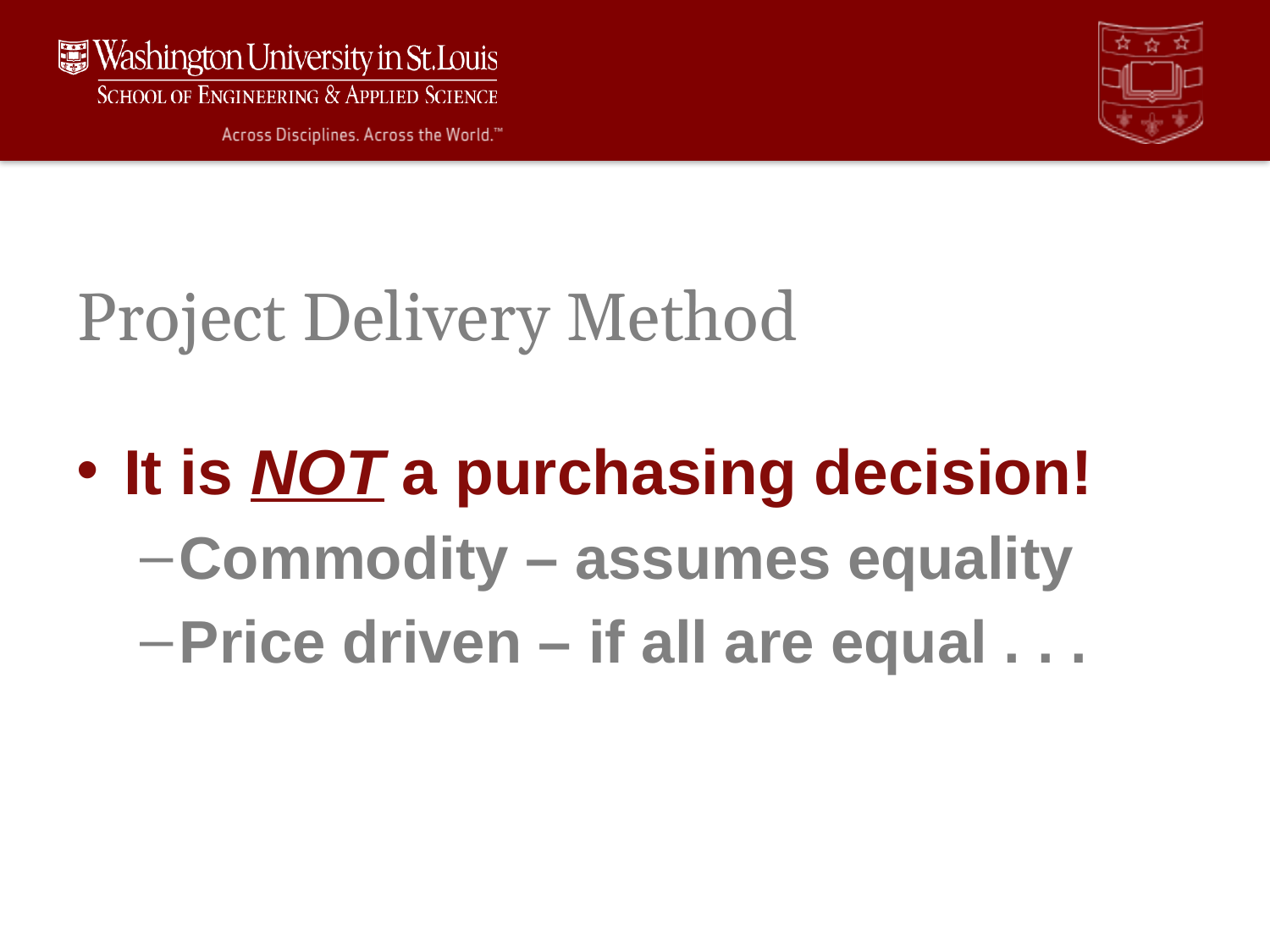

# Project Delivery Method
It is NOT a purchasing decision!
Commodity – assumes equality
Price driven – if all are equal . . .